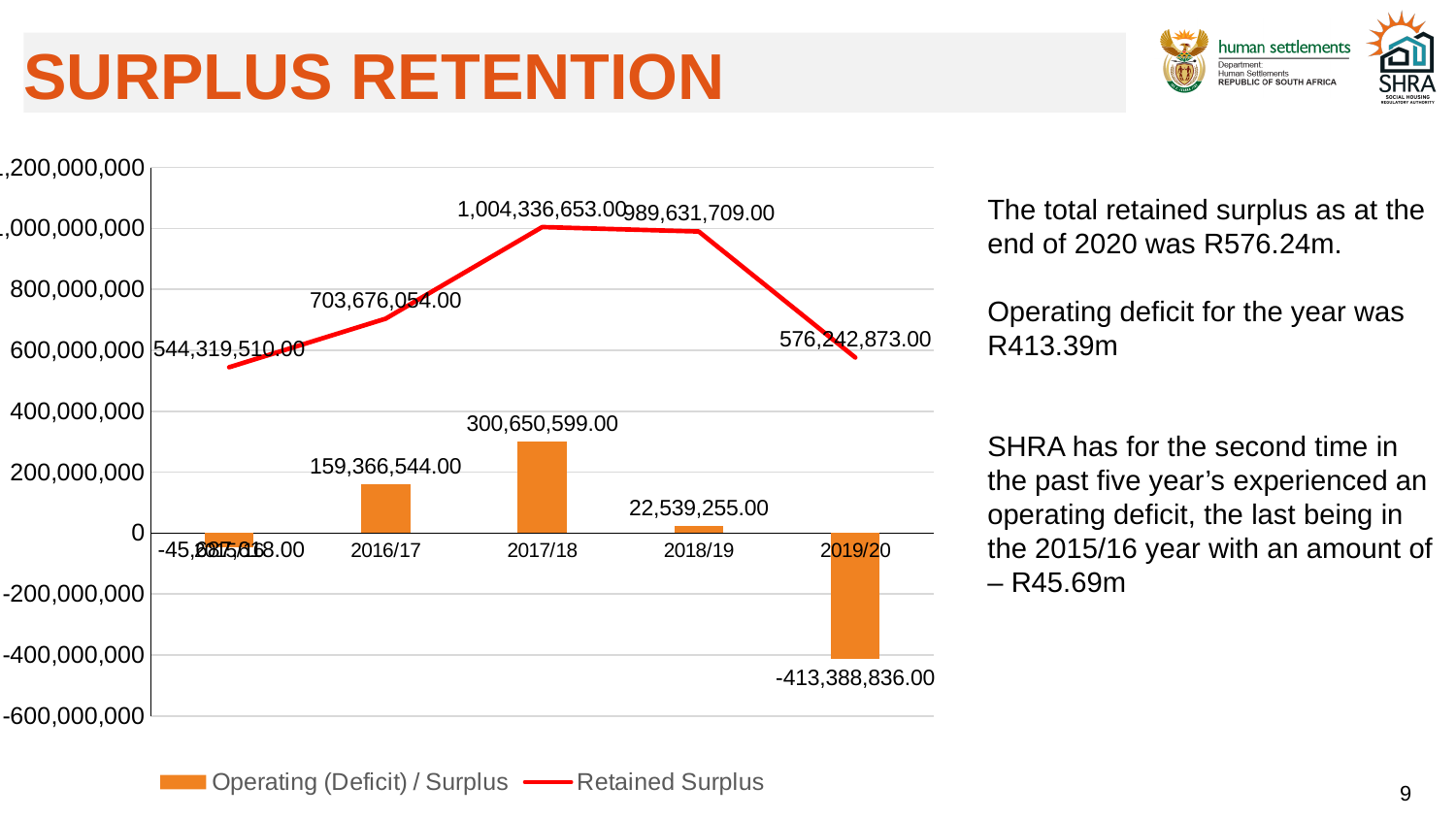

SURPLUS RETENTION

### Chart

| Category | Operating (Deficit) / Surplus | Retained Surplus |
|---|---|---|
| 2015/16 | -45687618.0 | 544319510.0 |
| 2016/17 | 159366544.0 | 703676054.0 |
| 2017/18 | 300650599.0 | 1004336653.0 |
| 2018/19 | 22539255.0 | 989631709.0 |
| 2019/20 | -413388836.0 | 576242873.0 |
The total retained surplus as at the end of 2020 was R576.24m.

Operating deficit for the year was R413.39m

SHRA has for the second time in the past five year’s experienced an operating deficit, the last being in the 2015/16 year with an amount of – R45.69m

9